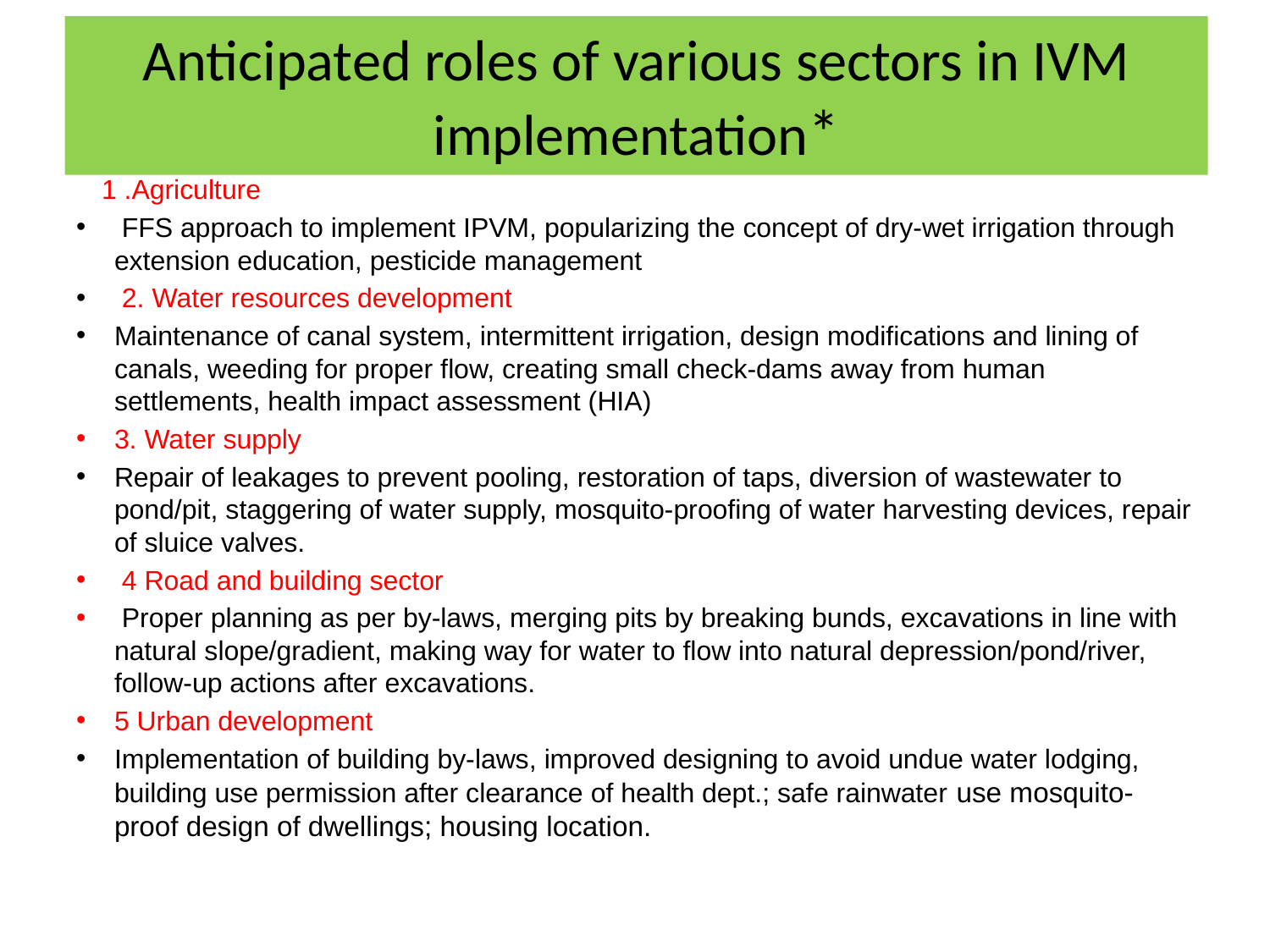

# Anticipated roles of various sectors in IVM implementation*
      1 .Agriculture
 FFS approach to implement IPVM, popularizing the concept of dry-wet irrigation through extension education, pesticide management
 2. Water resources development
Maintenance of canal system, intermittent irrigation, design modifications and lining of canals, weeding for proper flow, creating small check-dams away from human settlements, health impact assessment (HIA)
3. Water supply
Repair of leakages to prevent pooling, restoration of taps, diversion of wastewater to pond/pit, staggering of water supply, mosquito-proofing of water harvesting devices, repair of sluice valves.
 4 Road and building sector
 Proper planning as per by-laws, merging pits by breaking bunds, excavations in line with natural slope/gradient, making way for water to flow into natural depression/pond/river, follow-up actions after excavations.
5 Urban development
Implementation of building by-laws, improved designing to avoid undue water lodging, building use permission after clearance of health dept.; safe rainwater use mosquito-proof design of dwellings; housing location.